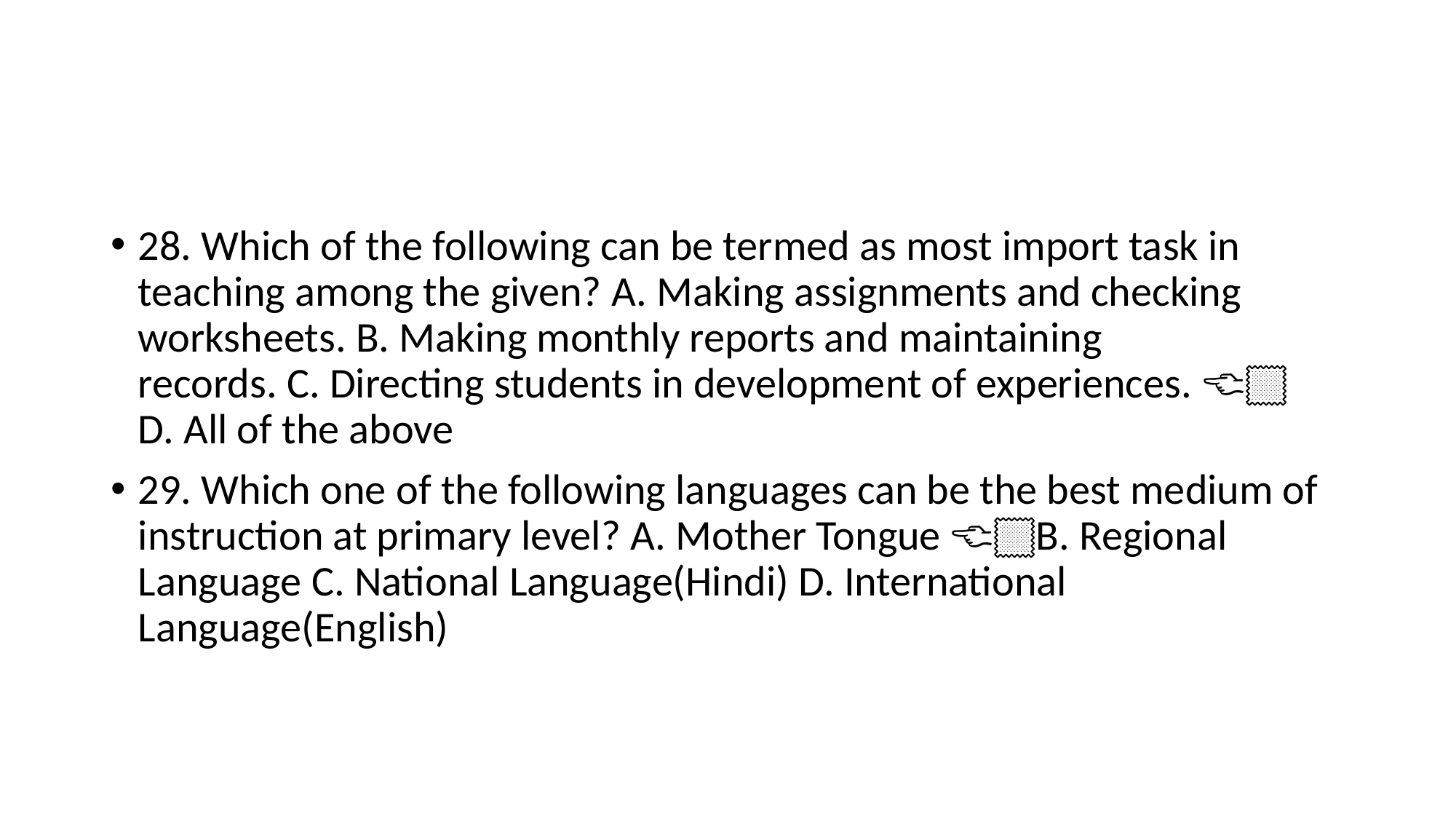

#
28. Which of the following can be termed as most import task in teaching among the given? A. Making assignments and checking worksheets. B. Making monthly reports and maintaining records. C. Directing students in development of experiences. 👈🏻D. All of the above
29. Which one of the following languages can be the best medium of instruction at primary level? A. Mother Tongue 👈🏻B. Regional Language C. National Language(Hindi) D. International Language(English)